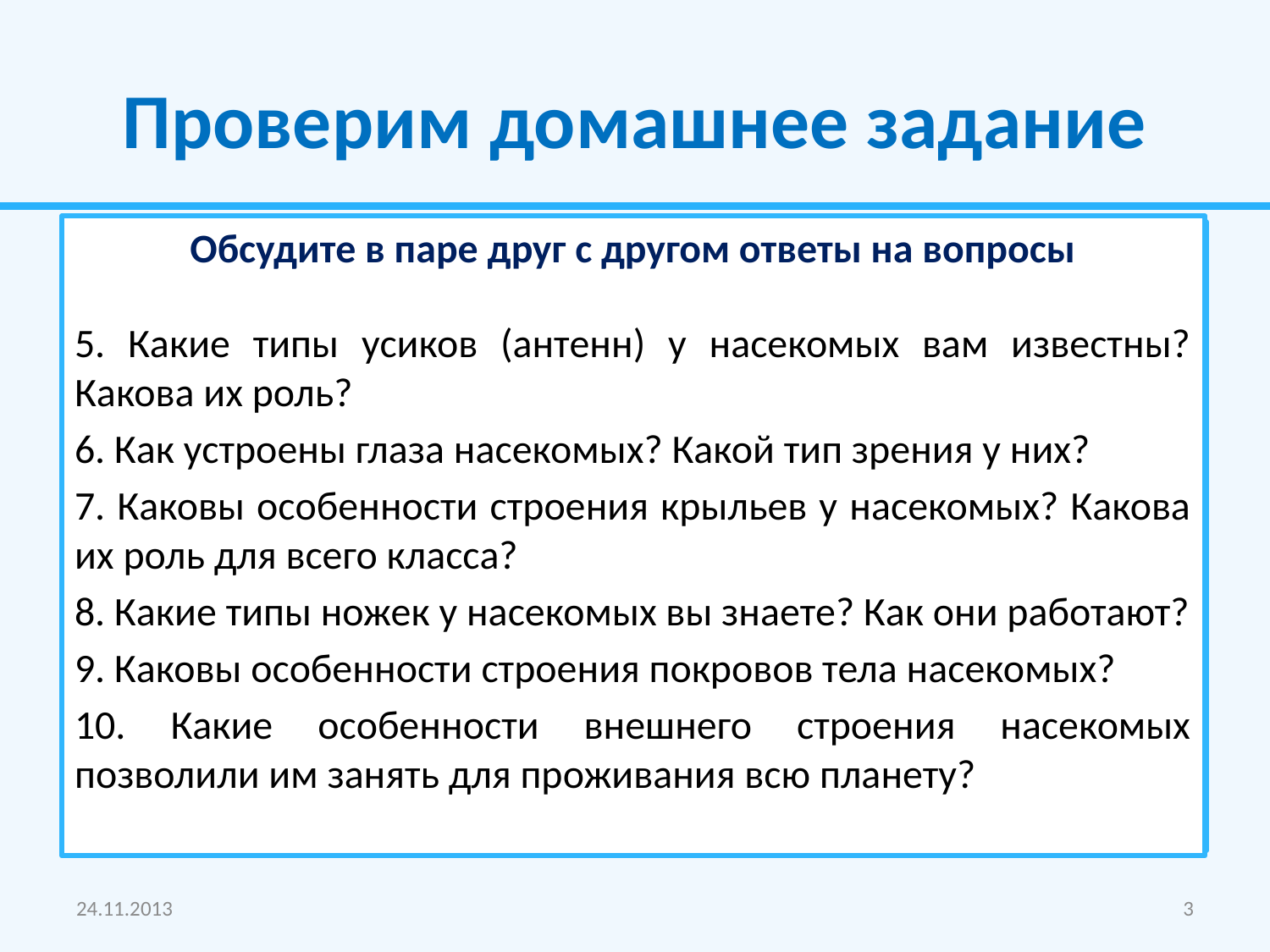

# Проверим домашнее задание
Обсудите в паре друг с другом ответы на вопросы

5. Какие типы усиков (антенн) у насекомых вам известны? Какова их роль?
6. Как устроены глаза насекомых? Какой тип зрения у них?
7. Каковы особенности строения крыльев у насекомых? Какова их роль для всего класса?
8. Какие типы ножек у насекомых вы знаете? Как они работают?
9. Каковы особенности строения покровов тела насекомых?
10. Какие особенности внешнего строения насекомых позволили им занять для проживания всю планету?
Обсудите в паре друг с другом ответы на вопросы

1. Перечислите, в каких местах на нашей планете встречаются насекомые. Приведите примеры. Какие приспособления у них выработались к условиям проживания?
2. Назовите отделы тела насекомых. Перечислите органы, которые находятся на каждом отделе тела. Какова их функция?
4. Какие типы ротового аппарата насекомых вам известны. Как они устроены и как работают? Приведите примеры.

24.11.2013
3